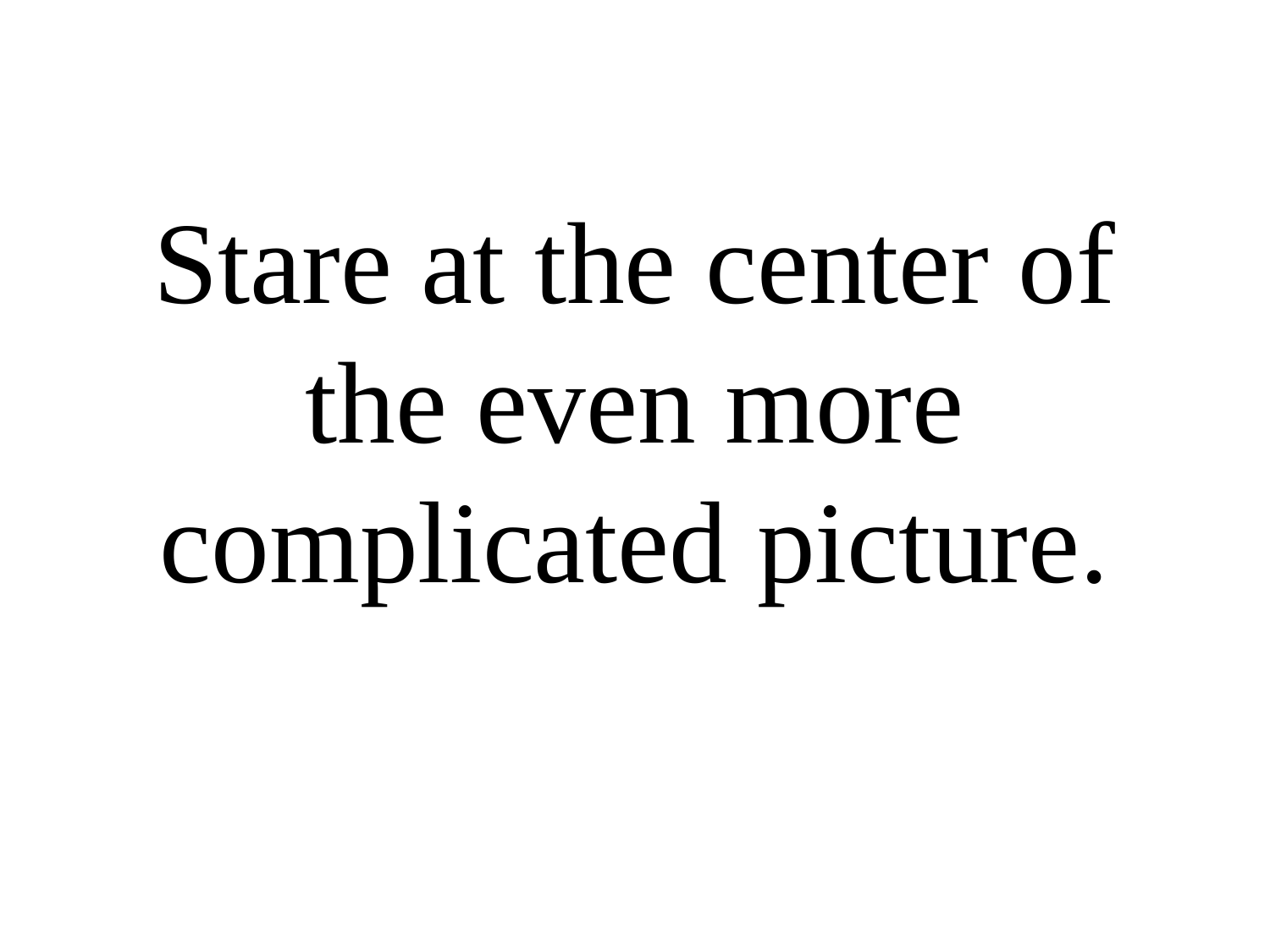

# Stare at the center of the even more complicated picture.